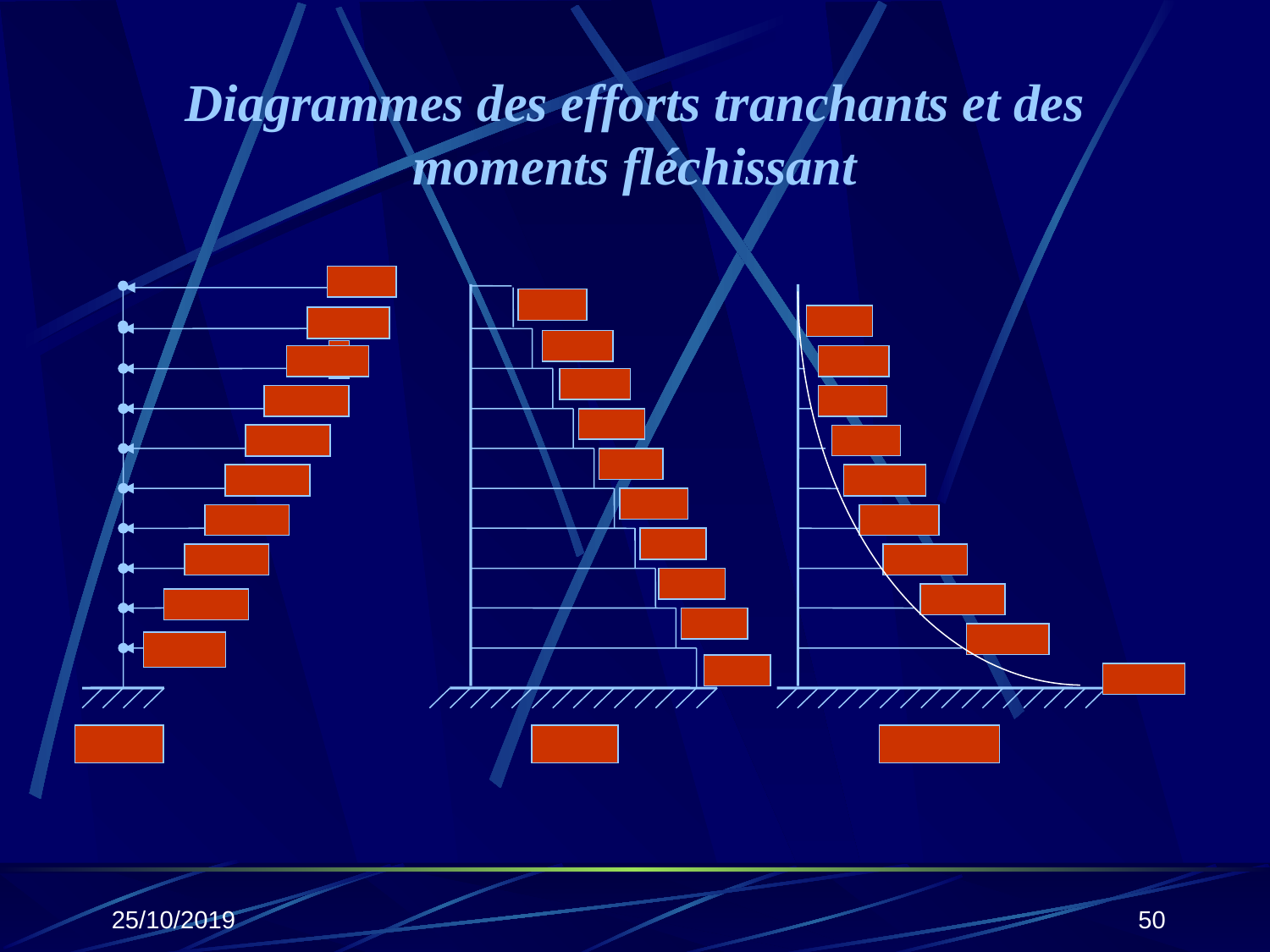

# Diagrammes des efforts tranchants et des moments fléchissant

25/10/2019
50